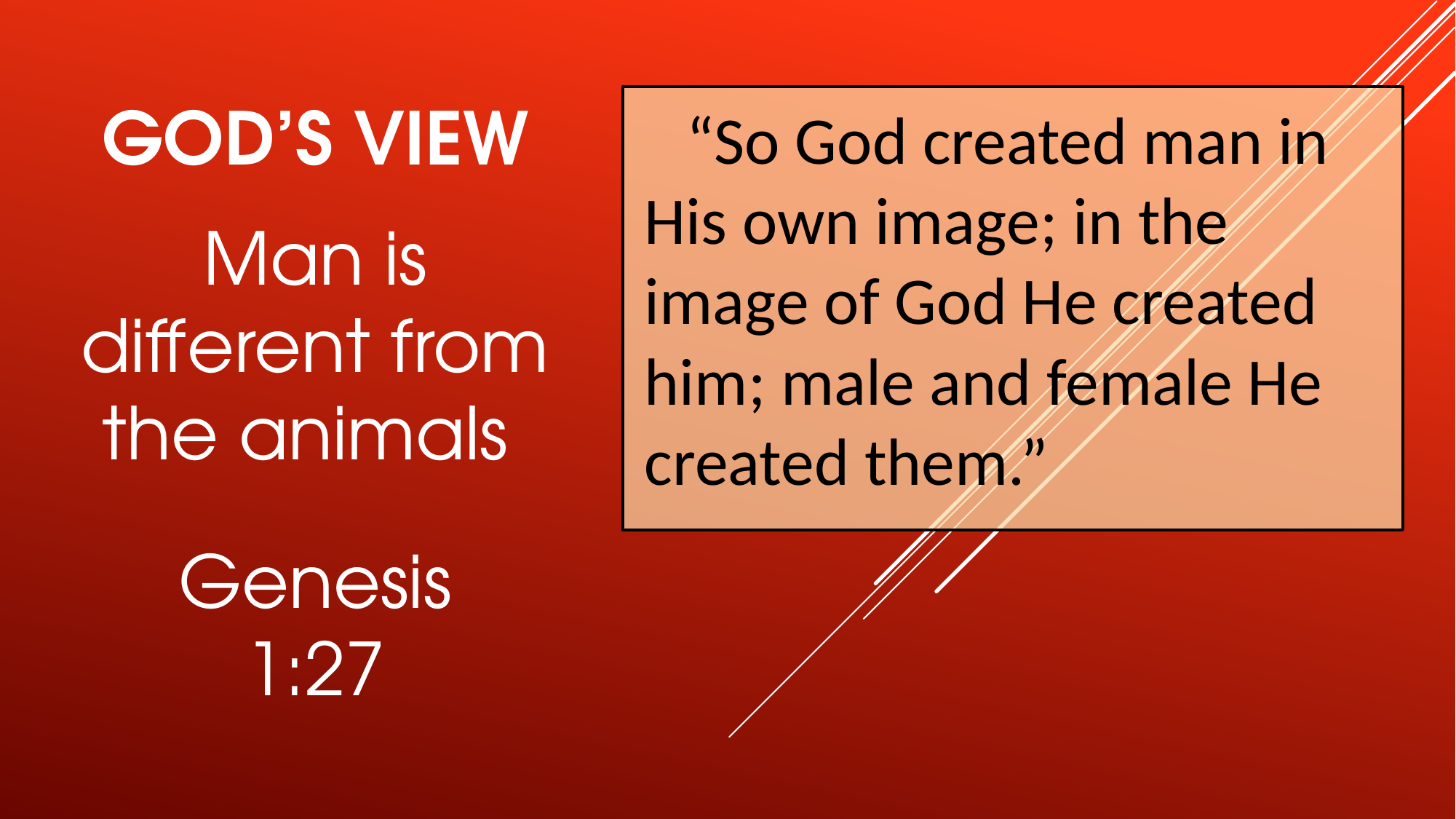

# God’s View Man is different from the animals
“So God created man in His own image; in the image of God He created him; male and female He created them.”
Genesis
1:27